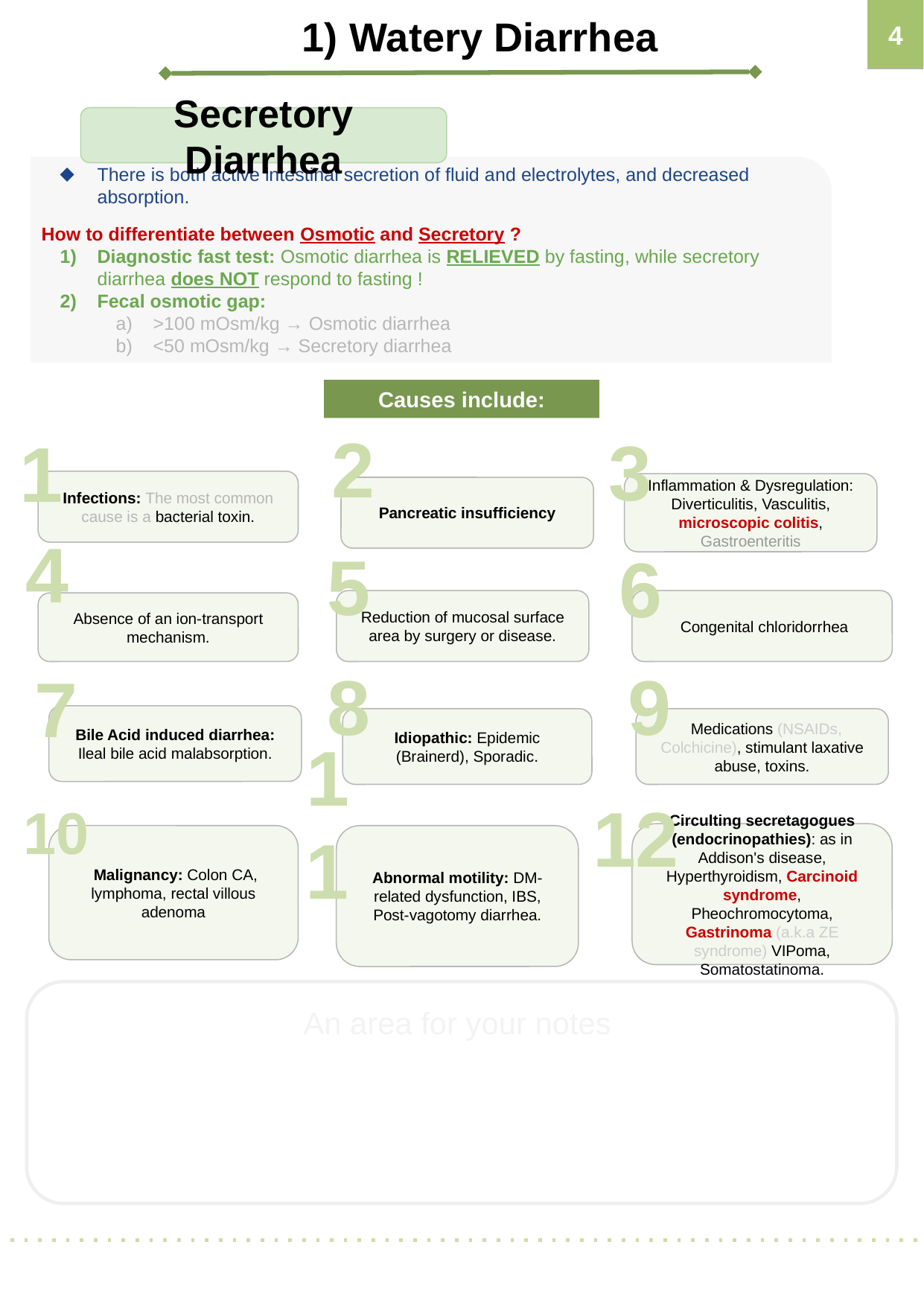

Watery Diarrhea

4
Secretory Diarrhea

| 1. Watery | Osmotic | B. Secretory |
| --- | --- | --- |
| Overview | Poorly absorbed substances that is osmotically active remain in the intestine and exert osmotic effect > obligate retention of water within the lumen by virtue of their osmotic effects. There is actively osmotic agent (lactose) within lumen preventing water from being absorbed this agent will bind to water and increase water content in the stool → diarrhea. | Malabsorption or secretion of electrolytes and water. |
| Effect of Fasting | Fasting improve the condition | Lack of response to fasting |
There is both active intestinal secretion of fluid and electrolytes, and decreased absorption.
How to differentiate between Osmotic and Secretory ?
Diagnostic fast test: Osmotic diarrhea is RELIEVED by fasting, while secretory diarrhea does NOT respond to fasting !
Fecal osmotic gap:
>100 mOsm/kg → Osmotic diarrhea
<50 mOsm/kg → Secretory diarrhea

Causes include:
2
3
1
Infections: The most common cause is a bacterial toxin.
Inflammation & Dysregulation: Diverticulitis, Vasculitis, microscopic colitis, Gastroenteritis
Pancreatic insufficiency
4
5
6
| 1. Watery | Osmotic | B. Secretory |
| --- | --- | --- |
| FOG | Fecal osmotic gap (FOG) of > 50 mosm/kg is suggestive of an osmotic diarrhea and a gap of >100 mosm/kg is more specific. | Low fecal osmotic gap. |
| Causes | Loss of nutrient transporter (causes Malabsorption) e.g. lactase deficiency, lactose intolerance, celiac disease. Ingestion of poorly absorbed agents (called Osmotic laxatives) eg. Fructose, Mannitol, Sorbitol, Lactulose, Magnesium, Phosphate, Sulfate (all cause osmotic diarrhea). | Circulating secretagogues (endocrinopathies), as in Addison's disease, Hyperthyroidism, Carcinoid syndrome, Pheochromocytoma, Gastrinoma, VIPoma, Somatostatinoma. Pancreatic Insufficiency. Bile Acid-Induced Diarrhea: Ileal bile acid, malabsorption. Abnormal motility: DM-related dysfunction, IBS, Post-vagotomy diarrhea. Malignancy: Colon CA, Lymphoma, Rectal villous adenoma. Vasculitis. Congenital chloridorrhea. Idiopathic: Epidemic (Brainerd), Sporadic. Medications, stimulant laxative abuse, toxins. |
Reduction of mucosal surface area by surgery or disease.
 Congenital chloridorrhea
Absence of an ion-transport mechanism.
9
8
7
Bile Acid induced diarrhea: Ileal bile acid malabsorption.
Idiopathic: Epidemic (Brainerd), Sporadic.
  Medications (NSAIDs, Colchicine), stimulant laxative abuse, toxins.
11
10
12
Circulting secretagogues (endocrinopathies): as in Addison's disease, Hyperthyroidism, Carcinoid syndrome, Pheochromocytoma, Gastrinoma (a.k.a ZE syndrome) VIPoma, Somatostatinoma.
 Malignancy: Colon CA, lymphoma, rectal villous adenoma
Abnormal motility: DM-related dysfunction, IBS, Post-vagotomy diarrhea.
An area for your notes